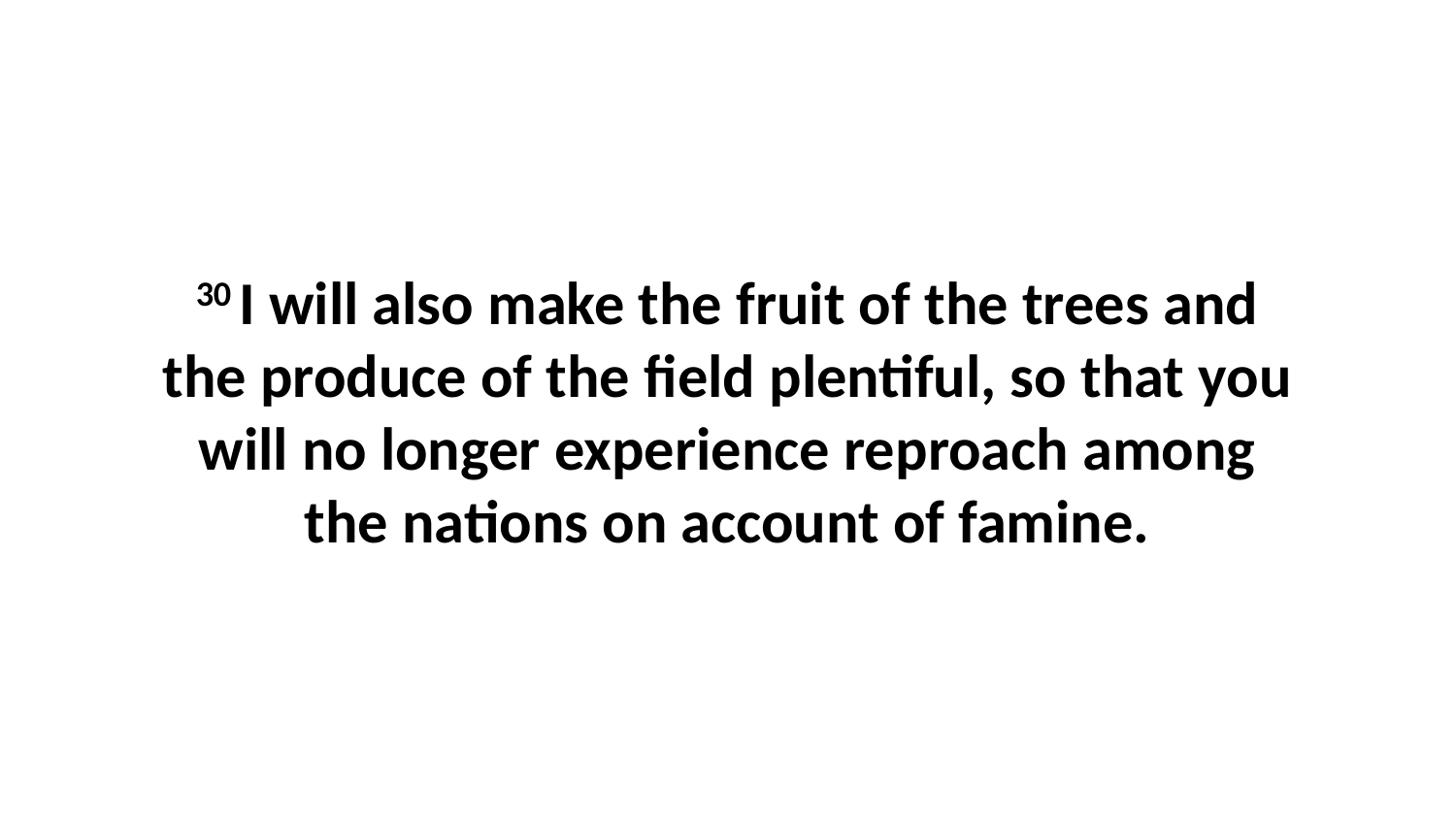

30 I will also make the fruit of the trees and the produce of the field plentiful, so that you will no longer experience reproach among the nations on account of famine.